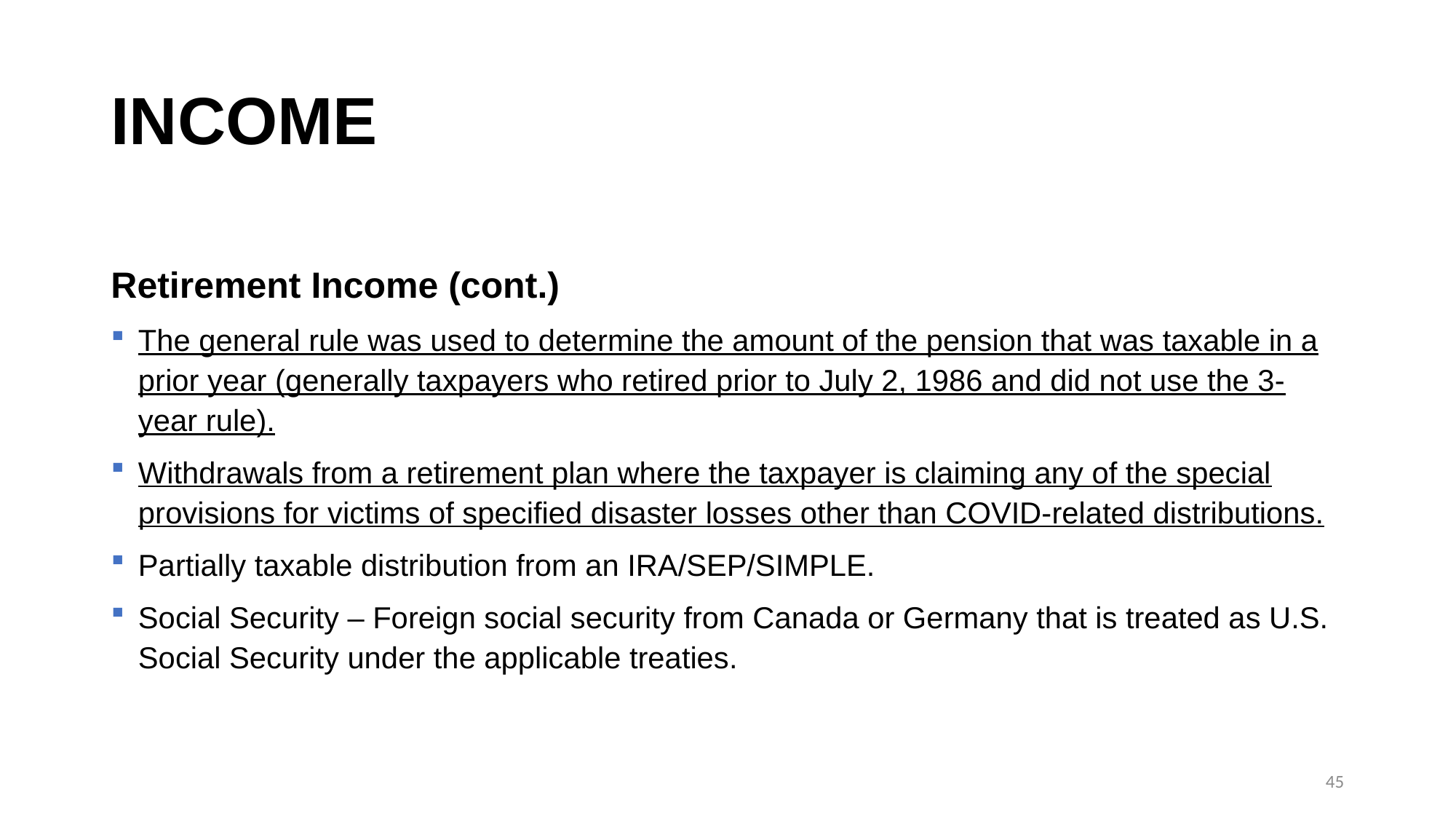

# INCOME
Retirement Income (cont.)
The general rule was used to determine the amount of the pension that was taxable in a prior year (generally taxpayers who retired prior to July 2, 1986 and did not use the 3-year rule).
Withdrawals from a retirement plan where the taxpayer is claiming any of the special provisions for victims of specified disaster losses other than COVID-related distributions.
Partially taxable distribution from an IRA/SEP/SIMPLE.
Social Security – Foreign social security from Canada or Germany that is treated as U.S. Social Security under the applicable treaties.
45